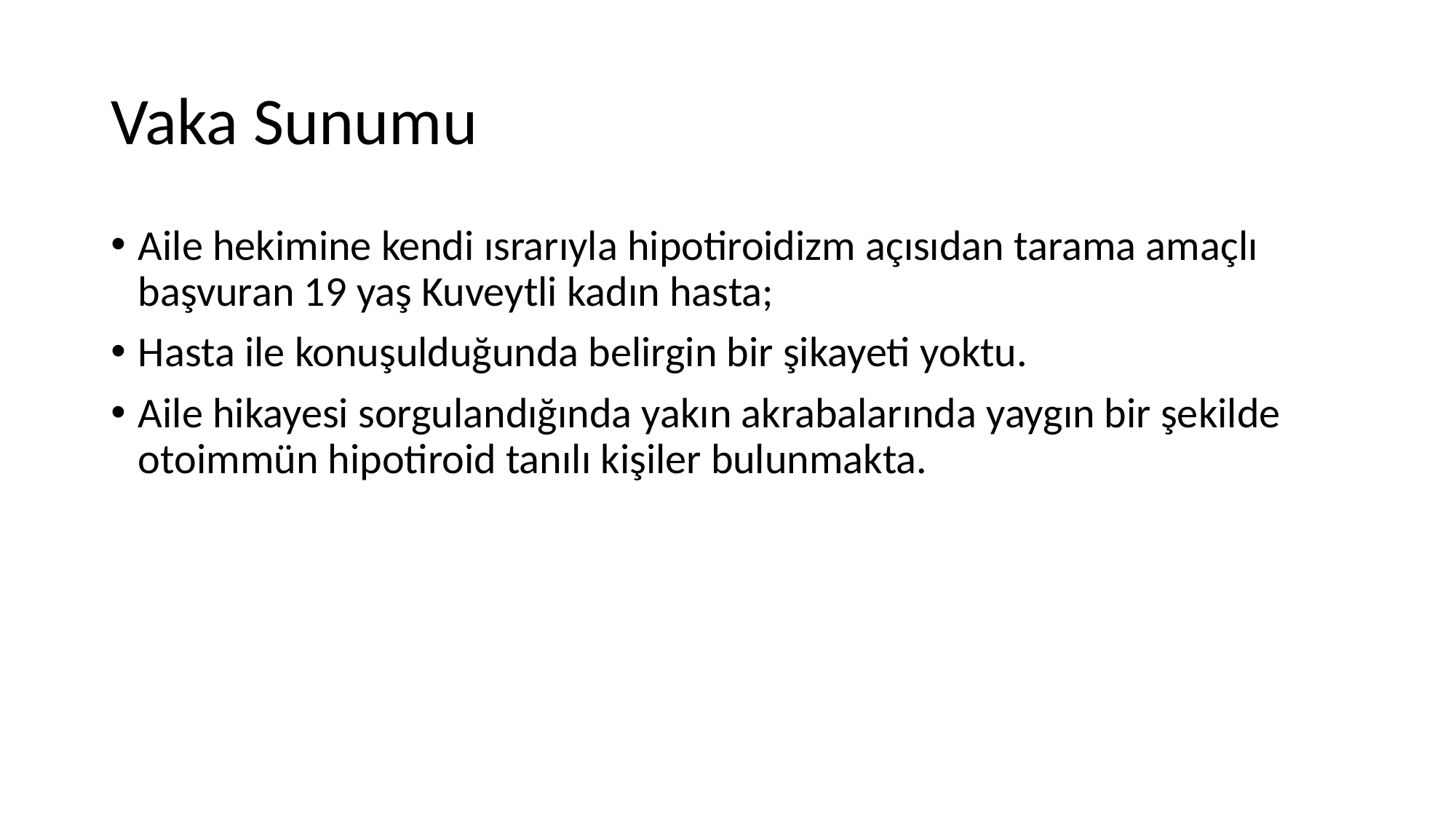

# Vaka Sunumu
Aile hekimine kendi ısrarıyla hipotiroidizm açısıdan tarama amaçlı başvuran 19 yaş Kuveytli kadın hasta;
Hasta ile konuşulduğunda belirgin bir şikayeti yoktu.
Aile hikayesi sorgulandığında yakın akrabalarında yaygın bir şekilde otoimmün hipotiroid tanılı kişiler bulunmakta.